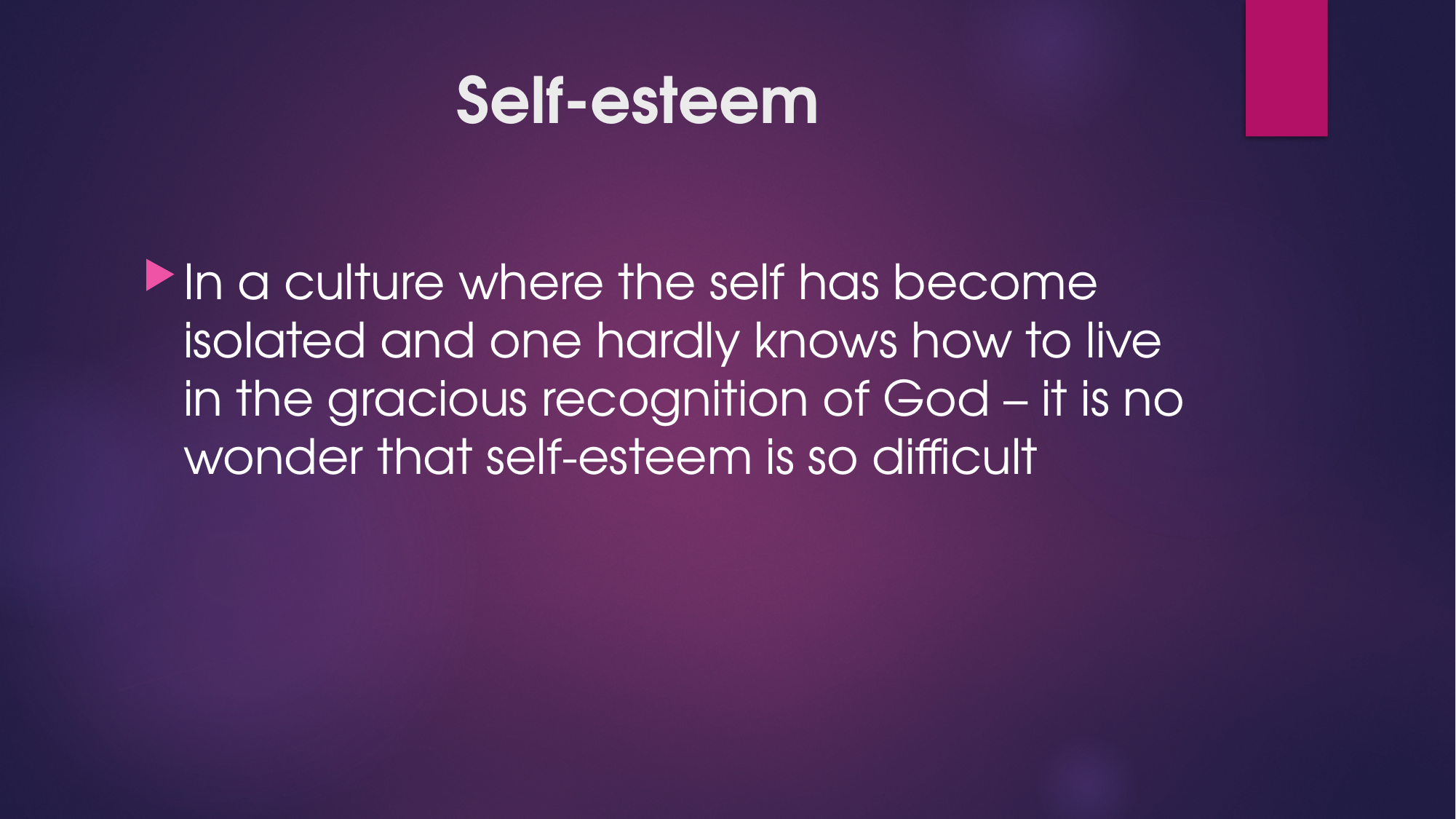

# Self-esteem
In a culture where the self has become isolated and one hardly knows how to live in the gracious recognition of God – it is no wonder that self-esteem is so difficult